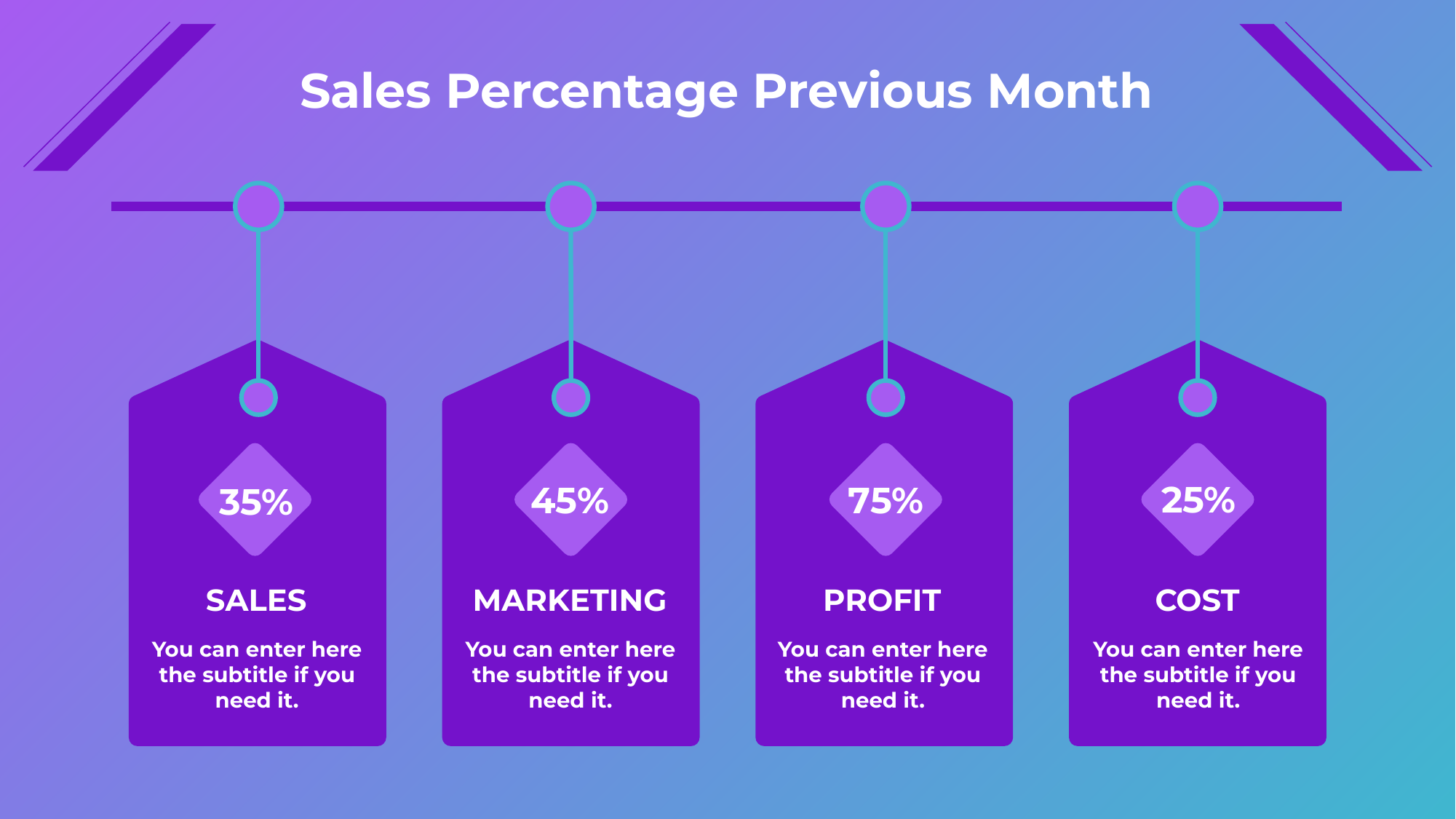

Sales Percentage Previous Month

25%
75%
45%
35%
SALES
MARKETING
PROFIT
COST
You can enter here the subtitle if you need it.
You can enter here the subtitle if you need it.
You can enter here the subtitle if you need it.
You can enter here the subtitle if you need it.